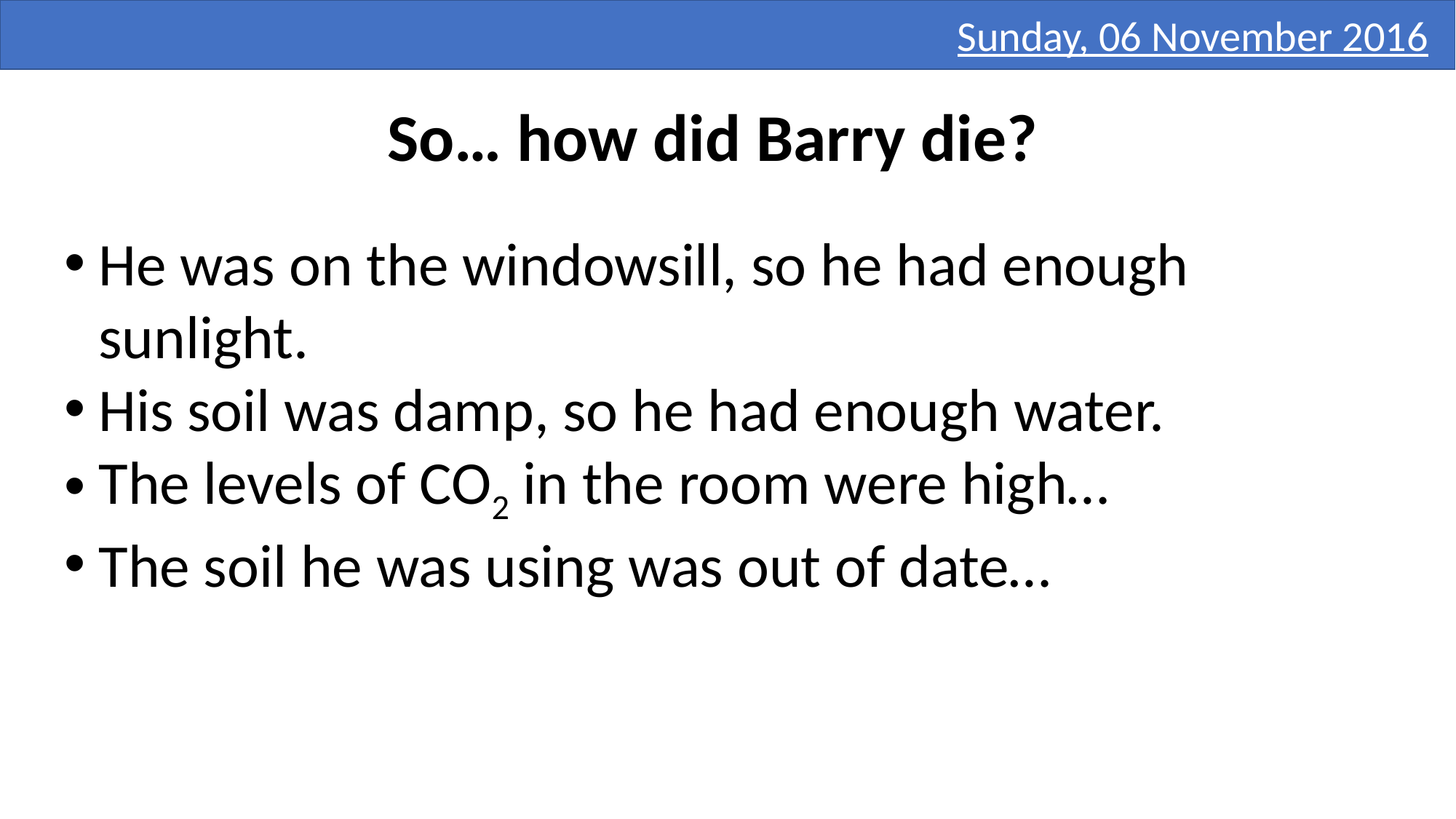

Sunday, 06 November 2016
So… how did Barry die?
He was on the windowsill, so he had enough sunlight.
His soil was damp, so he had enough water.
The levels of CO2 in the room were high…
The soil he was using was out of date…